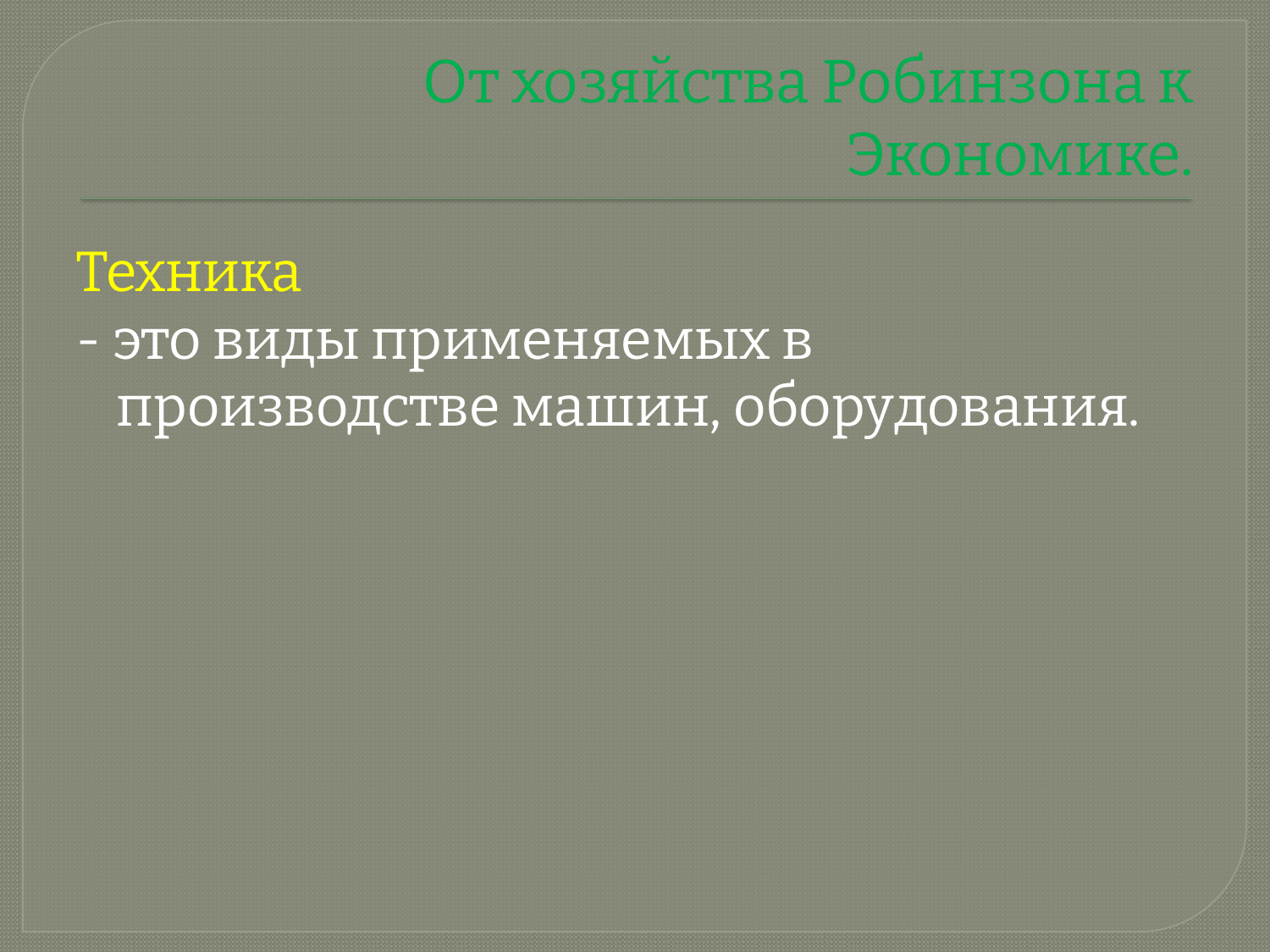

# От хозяйства Робинзона к Экономике.
Техника
- это виды применяемых в производстве машин, оборудования.